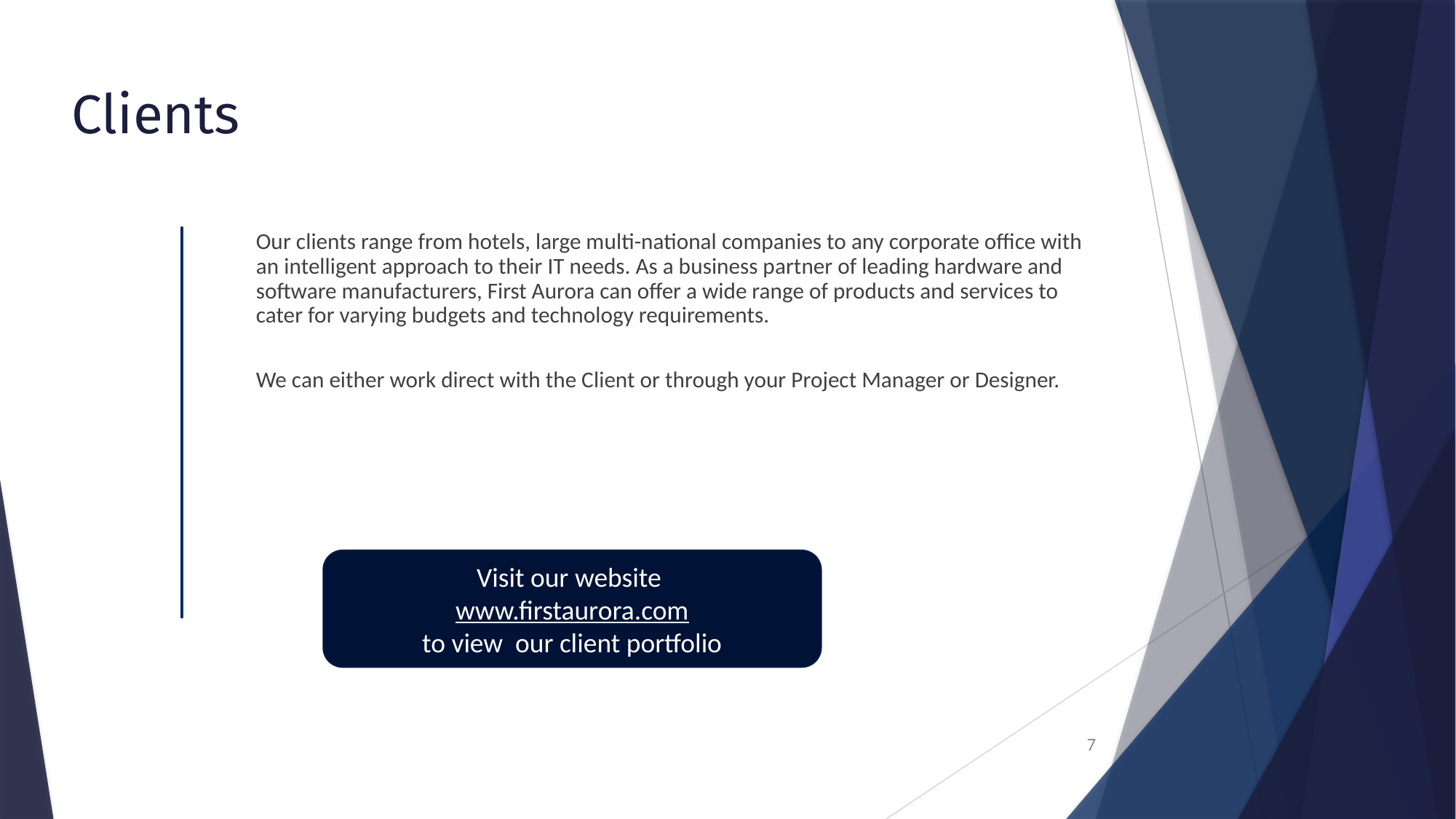

# Clients
Our clients range from hotels, large multi-national companies to any corporate office with an intelligent approach to their IT needs. As a business partner of leading hardware and software manufacturers, First Aurora can offer a wide range of products and services to cater for varying budgets and technology requirements.

We can either work direct with the Client or through your Project Manager or Designer.

Visit our website
www.firstaurora.com
to view  our client portfolio
7